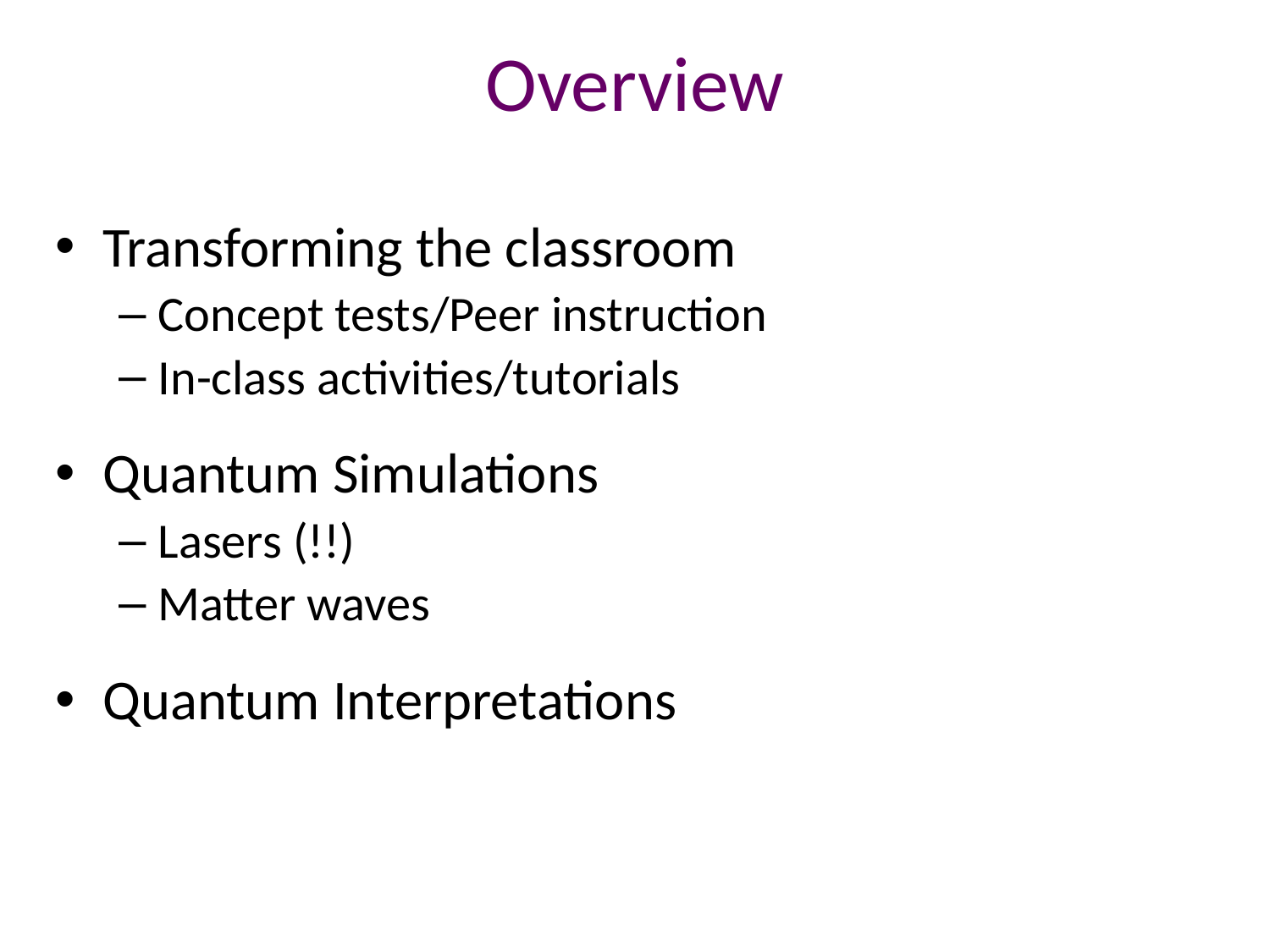

# Overview
Transforming the classroom
Concept tests/Peer instruction
In-class activities/tutorials
Quantum Simulations
Lasers (!!)
Matter waves
Quantum Interpretations